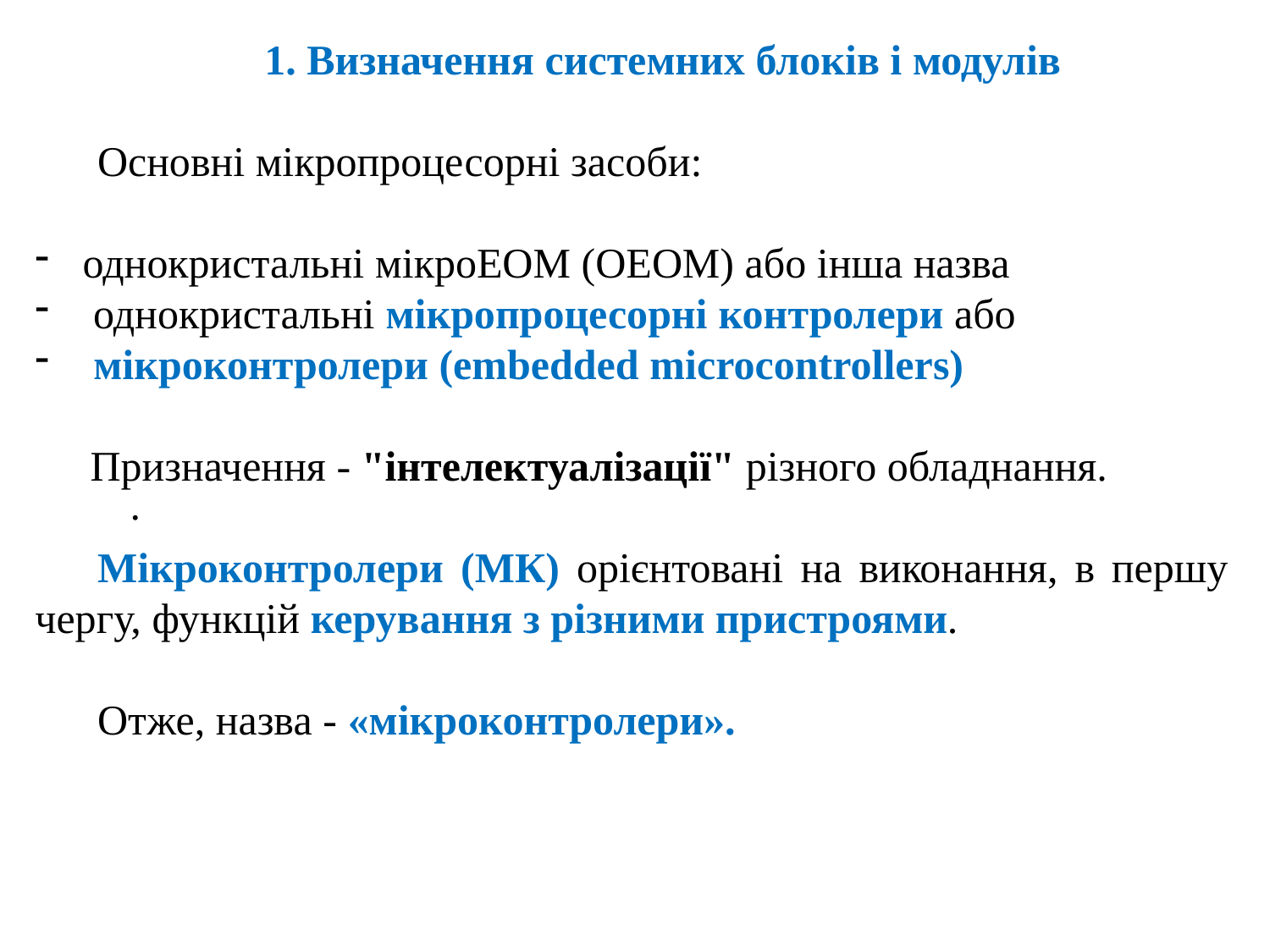

1. Визначення системних блоків і модулів

Основні мікропроцесорні засоби:

однокристальні мікроЕОМ (ОЕОМ) або інша назва
 однокристальні мікропроцесорні контролери або
 мікроконтролери (embedded microcontrollers)

Призначення - "інтелектуалізації" різного обладнання.

Мікроконтролери (МК) орієнтовані на виконання, в першу чергу, функцій керування з різними пристроями.

Отже, назва - «мікроконтролери».

.